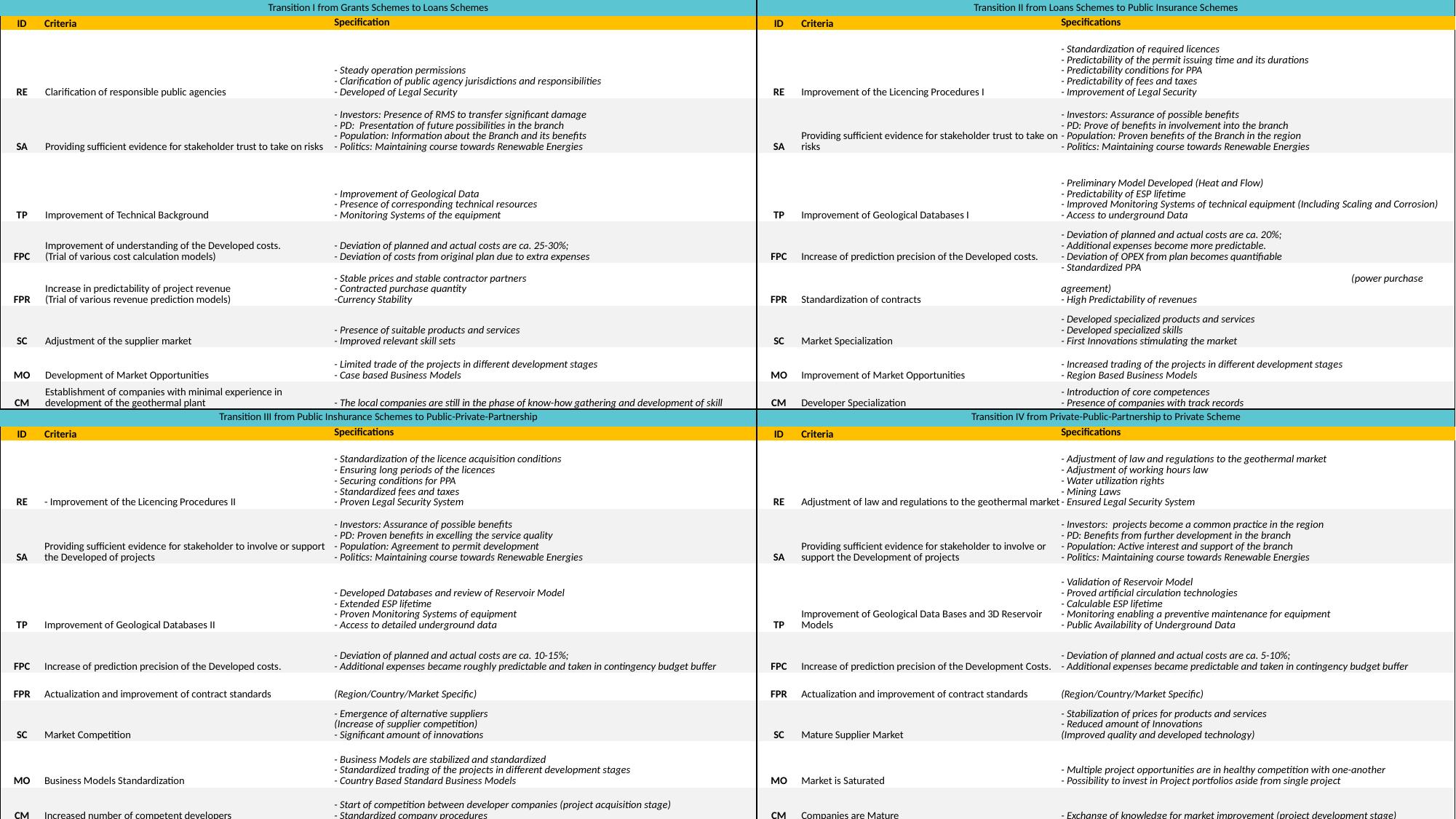

| Transition I from Grants Schemes to Loans Schemes |  |  | Transition II from Loans Schemes to Public Insurance Schemes |  |  |
| --- | --- | --- | --- | --- | --- |
| ID | Criteria | Specification | ID | Criteria | Specifications |
| RE | Clarification of responsible public agencies | - Steady operation permissions - Clarification of public agency jurisdictions and responsibilities - Developed of Legal Security | RE | Improvement of the Licencing Procedures I | - Standardization of required licences - Predictability of the permit issuing time and its durations - Predictability conditions for PPA - Predictability of fees and taxes - Improvement of Legal Security |
| SA | Providing sufficient evidence for stakeholder trust to take on risks | - Investors: Presence of RMS to transfer significant damage - PD: Presentation of future possibilities in the branch - Population: Information about the Branch and its benefits - Politics: Maintaining course towards Renewable Energies | SA | Providing sufficient evidence for stakeholder trust to take on risks | - Investors: Assurance of possible benefits - PD: Prove of benefits in involvement into the branch - Population: Proven benefits of the Branch in the region - Politics: Maintaining course towards Renewable Energies |
| TP | Improvement of Technical Background | - Improvement of Geological Data - Presence of corresponding technical resources - Monitoring Systems of the equipment | TP | Improvement of Geological Databases I | - Preliminary Model Developed (Heat and Flow) - Predictability of ESP lifetime - Improved Monitoring Systems of technical equipment (Including Scaling and Corrosion) - Access to underground Data |
| FPC | Improvement of understanding of the Developed costs. (Trial of various cost calculation models) | - Deviation of planned and actual costs are ca. 25-30%; - Deviation of costs from original plan due to extra expenses | FPC | Increase of prediction precision of the Developed costs. | - Deviation of planned and actual costs are ca. 20%; - Additional expenses become more predictable. - Deviation of OPEX from plan becomes quantifiable |
| FPR | Increase in predictability of project revenue (Trial of various revenue prediction models) | - Stable prices and stable contractor partners - Contracted purchase quantity -Currency Stability | FPR | Standardization of contracts | - Standardized PPA (power purchase agreement) - High Predictability of revenues |
| SC | Adjustment of the supplier market | - Presence of suitable products and services - Improved relevant skill sets | SC | Market Specialization | - Developed specialized products and services - Developed specialized skills - First Innovations stimulating the market |
| MO | Development of Market Opportunities | - Limited trade of the projects in different development stages - Case based Business Models | MO | Improvement of Market Opportunities | - Increased trading of the projects in different development stages - Region Based Business Models |
| CM | Establishment of companies with minimal experience in development of the geothermal plant | - The local companies are still in the phase of know-how gathering and development of skill | CM | Developer Specialization | - Introduction of core competences - Presence of companies with track records |
| Transition III from Public Inshurance Schemes to Public-Private-Partnership |  |  | Transition IV from Private-Public-Partnership to Private Scheme |  |  |
| ID | Criteria | Specifications | ID | Criteria | Specifications |
| RE | - Improvement of the Licencing Procedures II | - Standardization of the licence acquisition conditions - Ensuring long periods of the licences - Securing conditions for PPA - Standardized fees and taxes - Proven Legal Security System | RE | Adjustment of law and regulations to the geothermal market | - Adjustment of law and regulations to the geothermal market - Adjustment of working hours law - Water utilization rights - Mining Laws - Ensured Legal Security System |
| SA | Providing sufficient evidence for stakeholder to involve or support the Developed of projects | - Investors: Assurance of possible benefits - PD: Proven benefits in excelling the service quality - Population: Agreement to permit development - Politics: Maintaining course towards Renewable Energies | SA | Providing sufficient evidence for stakeholder to involve or support the Development of projects | - Investors: projects become a common practice in the region - PD: Benefits from further development in the branch - Population: Active interest and support of the branch - Politics: Maintaining course towards Renewable Energies |
| TP | Improvement of Geological Databases II | - Developed Databases and review of Reservoir Model - Extended ESP lifetime - Proven Monitoring Systems of equipment - Access to detailed underground data | TP | Improvement of Geological Data Bases and 3D Reservoir Models | - Validation of Reservoir Model - Proved artificial circulation technologies - Calculable ESP lifetime - Monitoring enabling a preventive maintenance for equipment - Public Availability of Underground Data |
| FPC | Increase of prediction precision of the Developed costs. | - Deviation of planned and actual costs are ca. 10-15%; - Additional expenses became roughly predictable and taken in contingency budget buffer | FPC | Increase of prediction precision of the Development Costs. | - Deviation of planned and actual costs are ca. 5-10%; - Additional expenses became predictable and taken in contingency budget buffer |
| FPR | Actualization and improvement of contract standards | (Region/Country/Market Specific) | FPR | Actualization and improvement of contract standards | (Region/Country/Market Specific) |
| SC | Market Competition | - Emergence of alternative suppliers (Increase of supplier competition) - Significant amount of innovations | SC | Mature Supplier Market | - Stabilization of prices for products and services - Reduced amount of Innovations (Improved quality and developed technology) |
| MO | Business Models Standardization | - Business Models are stabilized and standardized - Standardized trading of the projects in different development stages - Country Based Standard Business Models | MO | Market is Saturated | - Multiple project opportunities are in healthy competition with one-another - Possibility to invest in Project portfolios aside from single project |
| CM | Increased number of competent developers | - Start of competition between developer companies (project acquisition stage) - Standardized company procedures | CM | Companies are Mature | - Exchange of knowledge for market improvement (project development stage) |